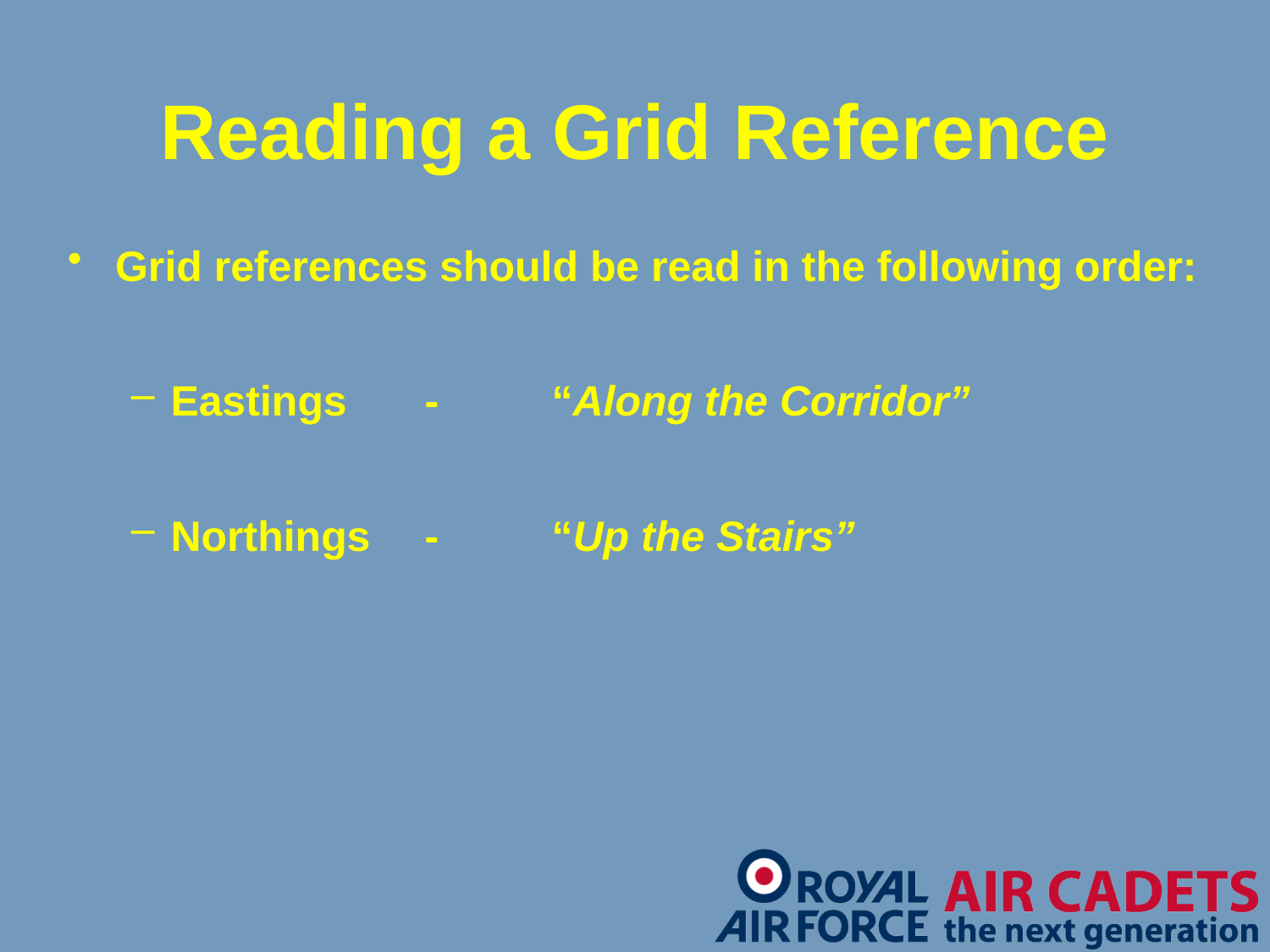

# Reading a Grid Reference
Grid references should be read in the following order:

Eastings	-	“Along the Corridor”

Northings	-	“Up the Stairs”